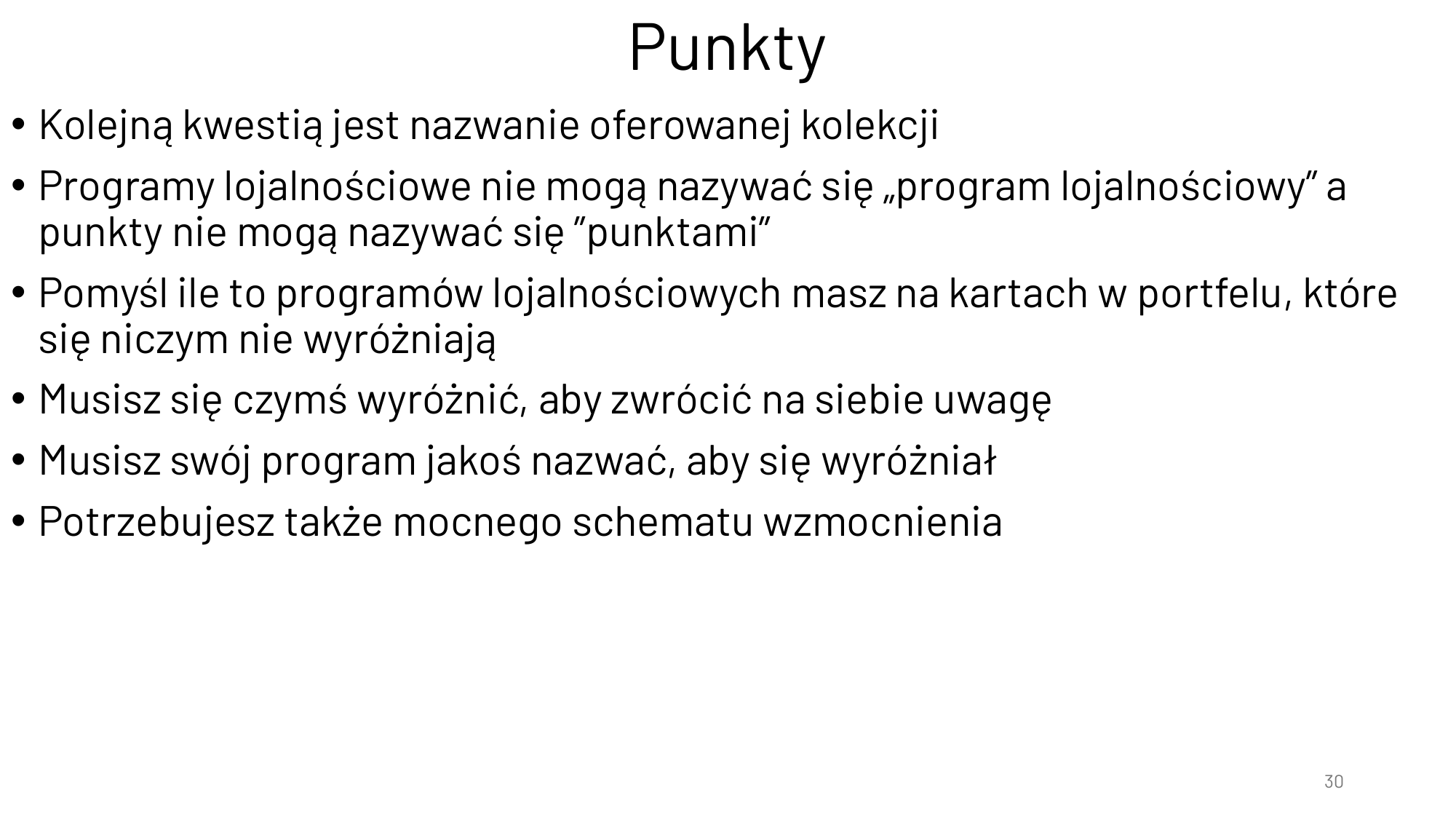

# Punkty
Kolejną kwestią jest nazwanie oferowanej kolekcji
Programy lojalnościowe nie mogą nazywać się „program lojalnościowy” a punkty nie mogą nazywać się ”punktami”
Pomyśl ile to programów lojalnościowych masz na kartach w portfelu, które się niczym nie wyróżniają
Musisz się czymś wyróżnić, aby zwrócić na siebie uwagę
Musisz swój program jakoś nazwać, aby się wyróżniał
Potrzebujesz także mocnego schematu wzmocnienia

30